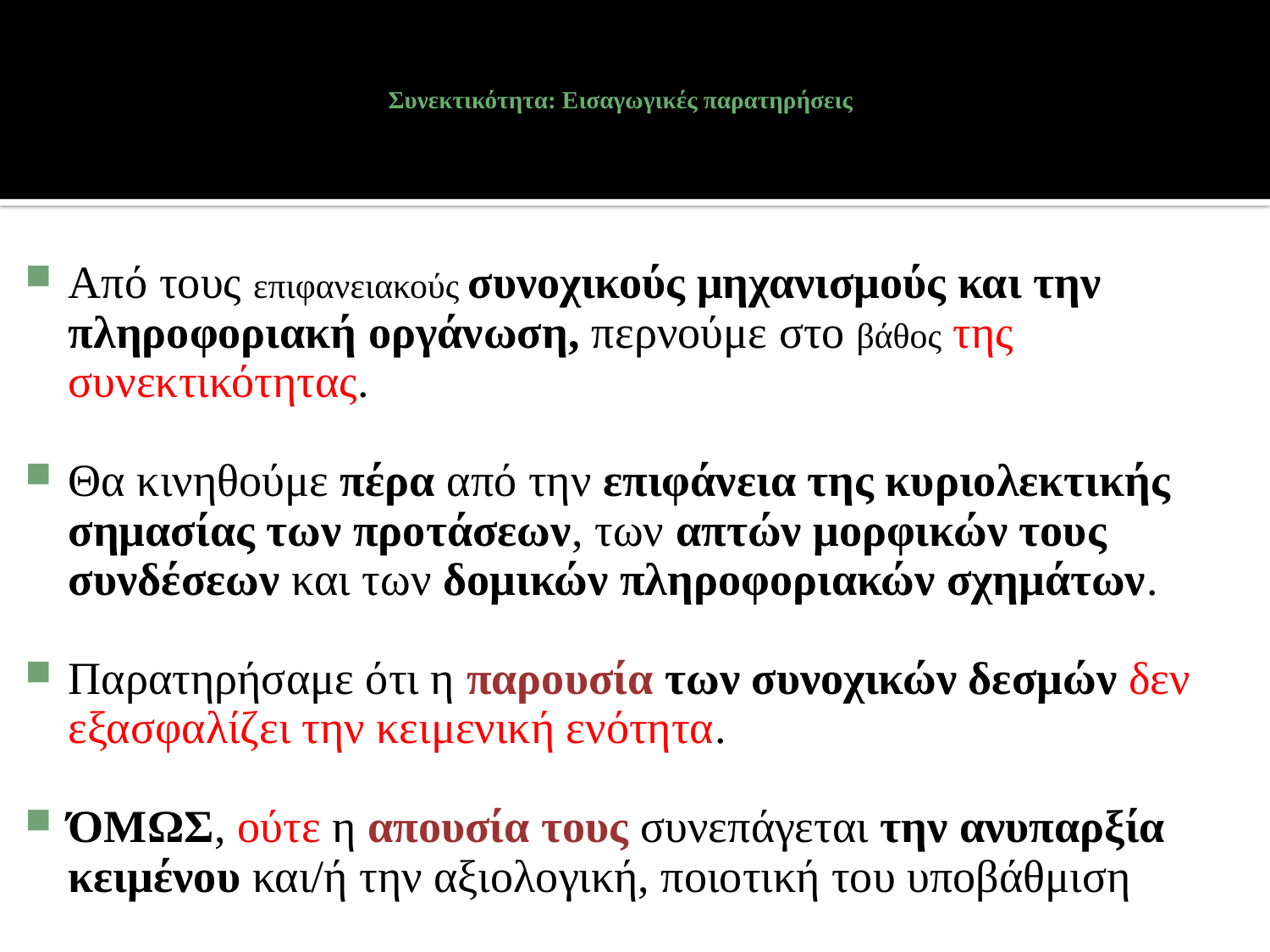

# Συνεκτικότητα: Εισαγωγικές παρατηρήσεις

Από τους επιφανειακούς συνοχικούς μηχανισμούς και την πληροφοριακή οργάνωση, περνούμε στο βάθος της συνεκτικότητας.

Θα κινηθούμε πέρα από την επιφάνεια της κυριολεκτικής σημασίας των προτάσεων, των απτών μορφικών τους συνδέσεων και των δομικών πληροφοριακών σχημάτων.

Παρατηρήσαμε ότι η παρουσία των συνοχικών δεσμών δεν εξασφαλίζει την κειμενική ενότητα.

ΌΜΩΣ, ούτε η απουσία τους συνεπάγεται την ανυπαρξία κειμένου και/ή την αξιολογική, ποιοτική του υποβάθμιση